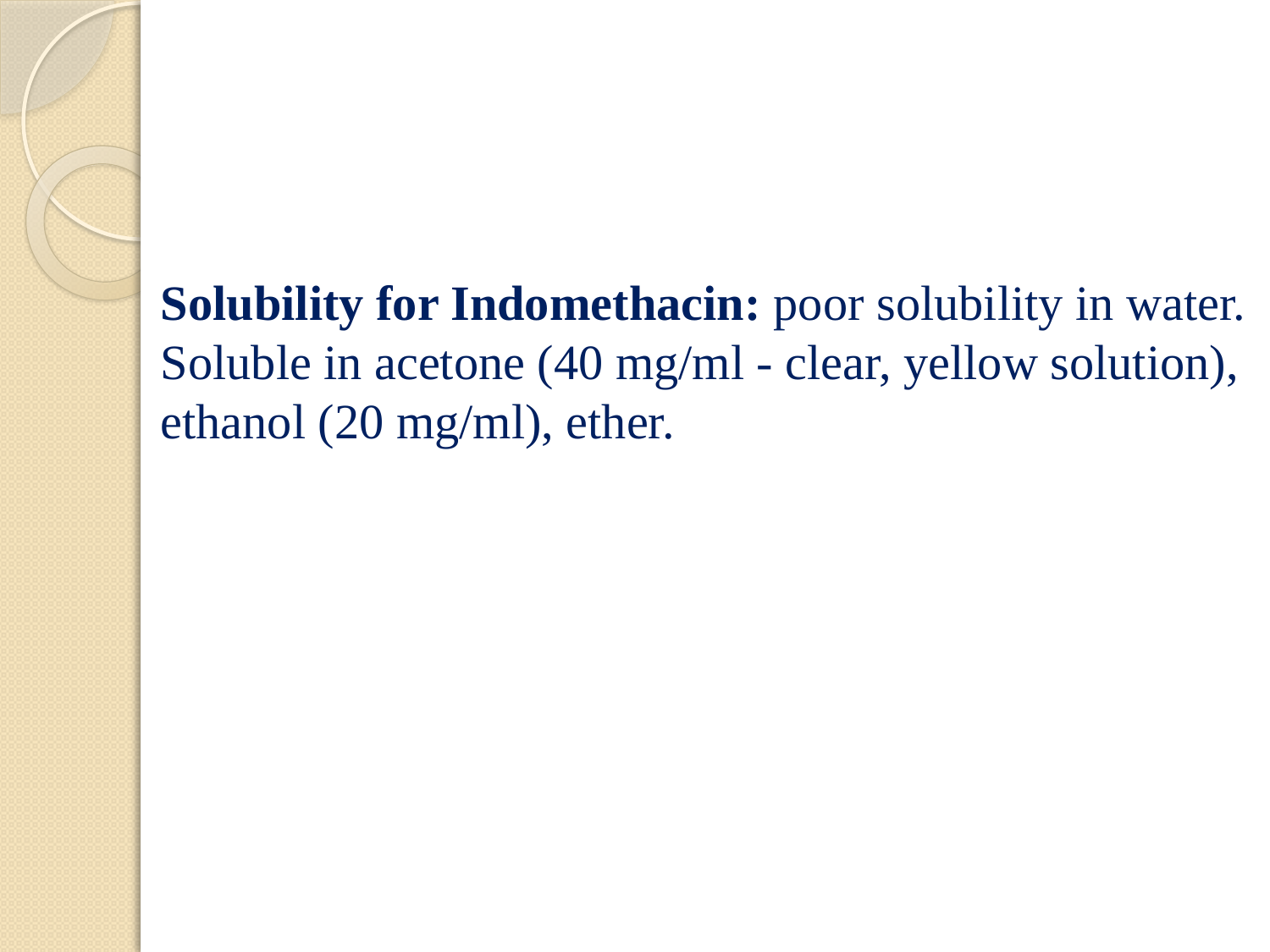

Solubility for Indomethacin: poor solubility in water.
Soluble in acetone (40 mg/ml - clear, yellow solution), ethanol (20 mg/ml), ether.